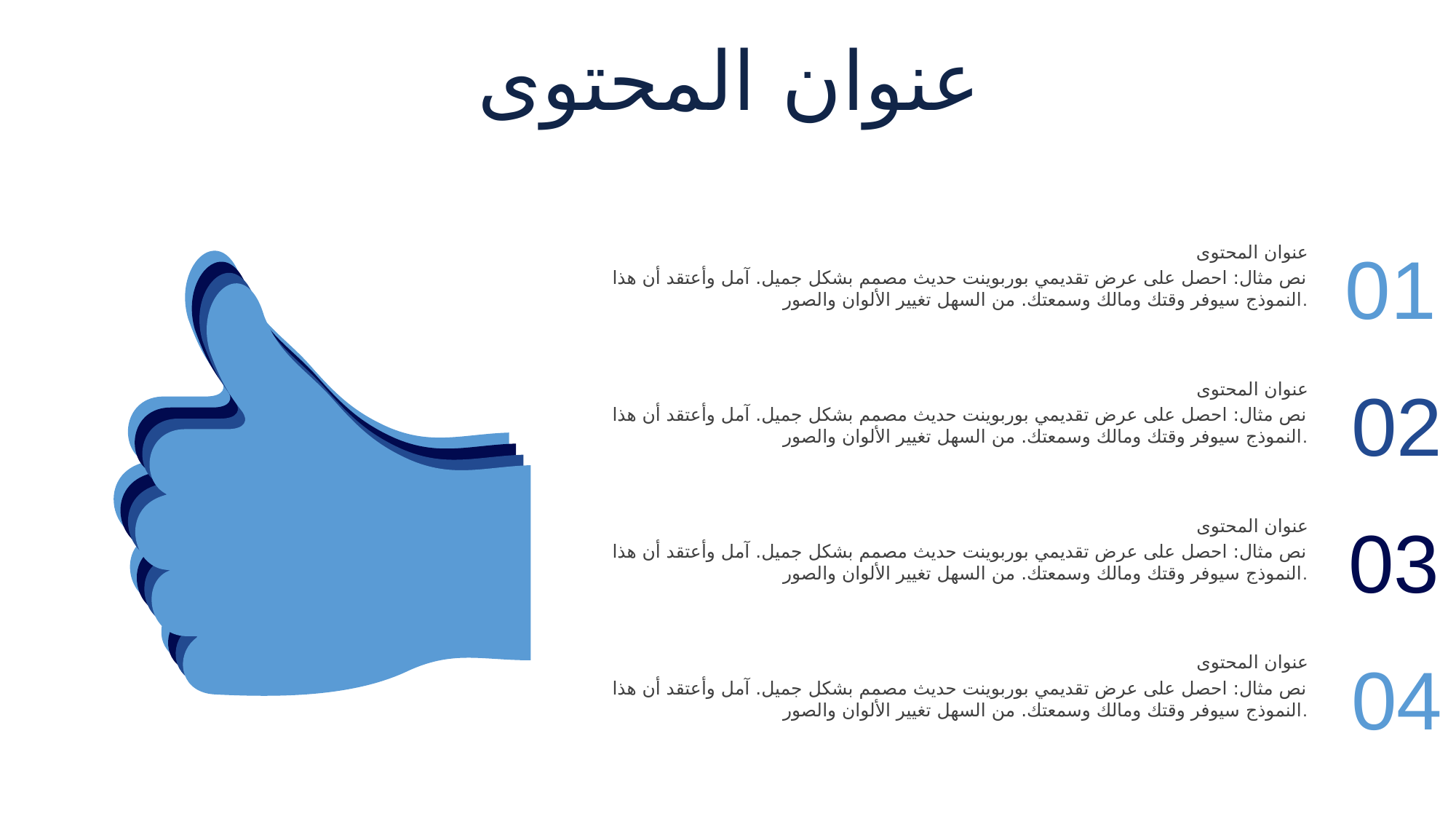

عنوان المحتوى

عنوان المحتوى
نص مثال: احصل على عرض تقديمي بوربوينت حديث مصمم بشكل جميل. آمل وأعتقد أن هذا النموذج سيوفر وقتك ومالك وسمعتك. من السهل تغيير الألوان والصور.
01
عنوان المحتوى

نص مثال: احصل على عرض تقديمي بوربوينت حديث مصمم بشكل جميل. آمل وأعتقد أن هذا النموذج سيوفر وقتك ومالك وسمعتك. من السهل تغيير الألوان والصور.
02
عنوان المحتوى
نص مثال: احصل على عرض تقديمي بوربوينت حديث مصمم بشكل جميل. آمل وأعتقد أن هذا النموذج سيوفر وقتك ومالك وسمعتك. من السهل تغيير الألوان والصور.
03
عنوان المحتوى
نص مثال: احصل على عرض تقديمي بوربوينت حديث مصمم بشكل جميل. آمل وأعتقد أن هذا النموذج سيوفر وقتك ومالك وسمعتك. من السهل تغيير الألوان والصور.
04